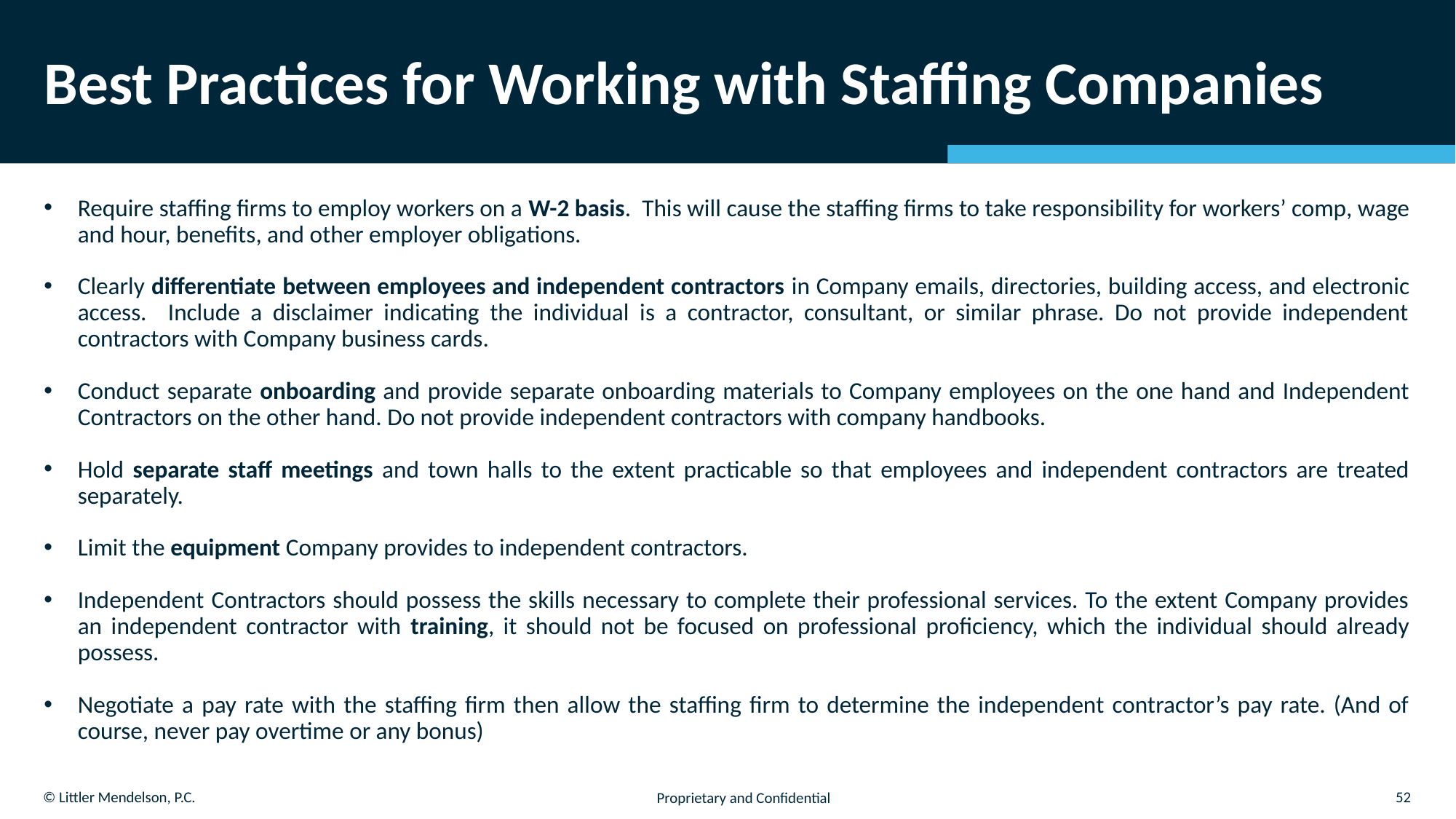

# Best Practices for Working with Staffing Companies
Require staffing firms to employ workers on a W-2 basis.  This will cause the staffing firms to take responsibility for workers’ comp, wage and hour, benefits, and other employer obligations.

Clearly differentiate between employees and independent contractors in Company emails, directories, building access, and electronic access.  Include a disclaimer indicating the individual is a contractor, consultant, or similar phrase. Do not provide independent contractors with Company business cards.

Conduct separate onboarding and provide separate onboarding materials to Company employees on the one hand and Independent Contractors on the other hand. Do not provide independent contractors with company handbooks.

Hold separate staff meetings and town halls to the extent practicable so that employees and independent contractors are treated separately.

Limit the equipment Company provides to independent contractors.

Independent Contractors should possess the skills necessary to complete their professional services. To the extent Company provides an independent contractor with training, it should not be focused on professional proficiency, which the individual should already possess.

Negotiate a pay rate with the staffing firm then allow the staffing firm to determine the independent contractor’s pay rate. (And of course, never pay overtime or any bonus)

52